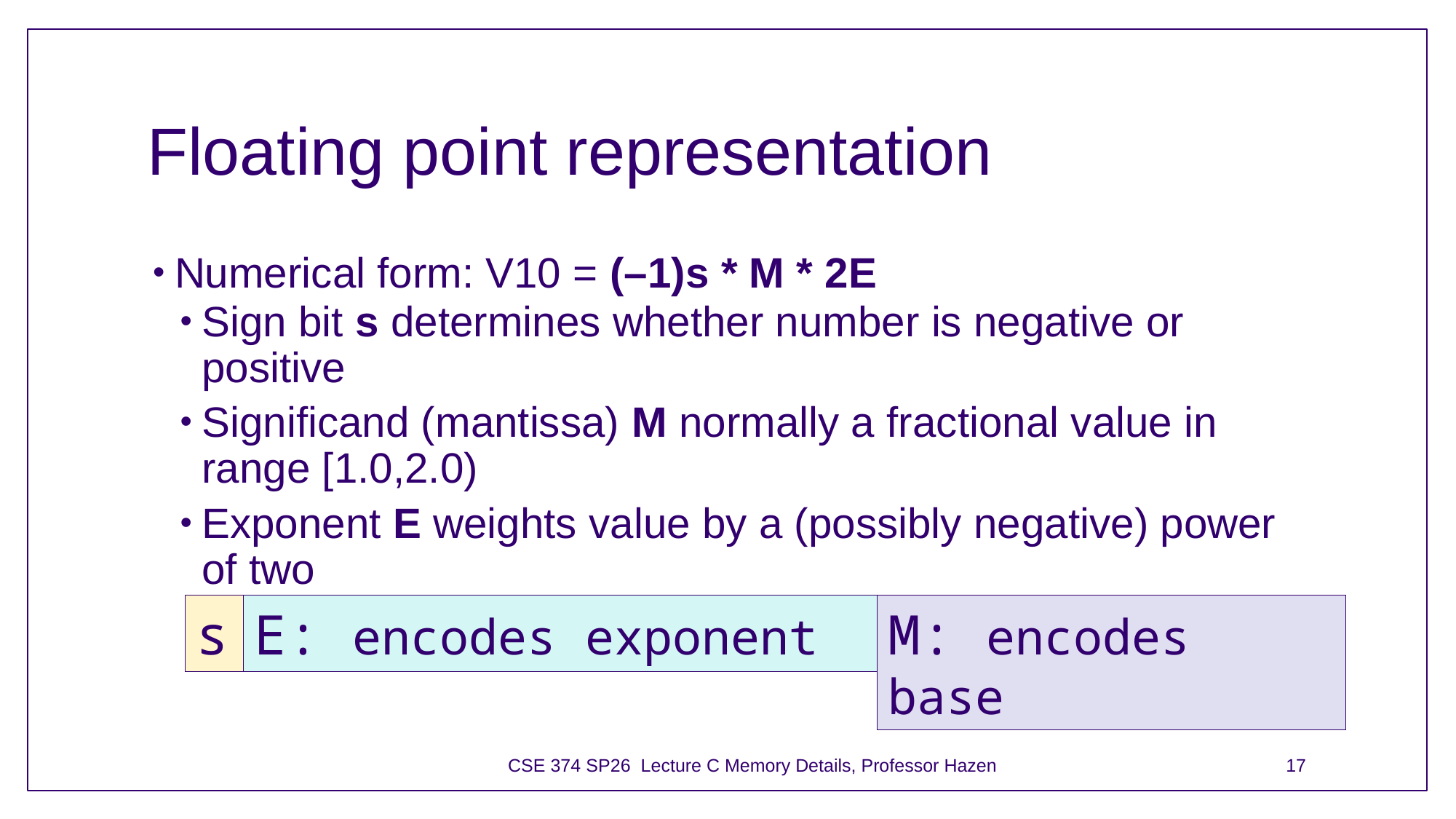

# Floating point representation
Numerical form: V10 = (–1)s * M * 2E
Sign bit s determines whether number is negative or positive
Significand (mantissa) M normally a fractional value in range [1.0,2.0)
Exponent E weights value by a (possibly negative) power of two

s
E: encodes exponent
M: encodes base
CSE 374 SP26  Lecture C Memory Details, Professor Hazen
17